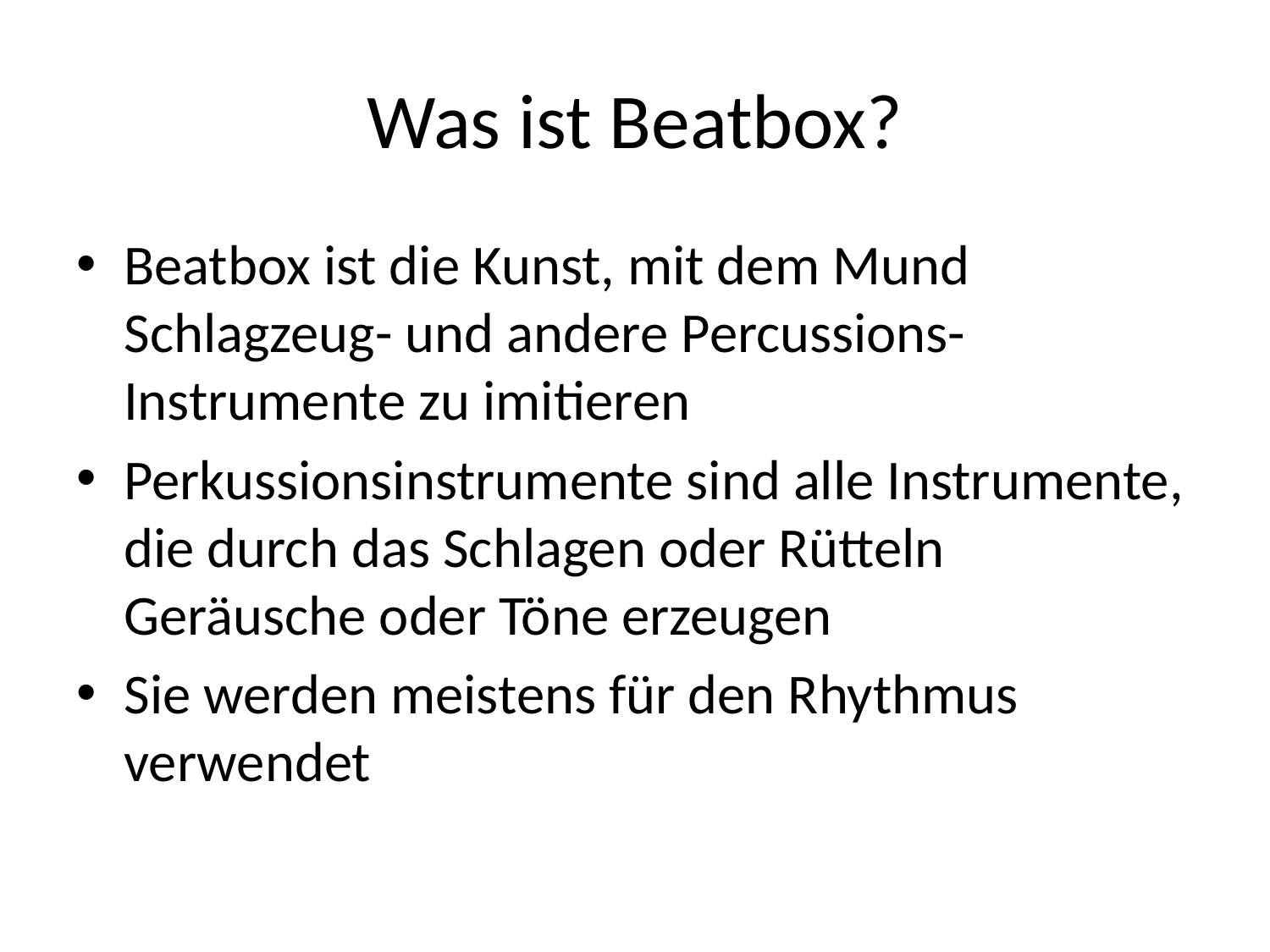

# Was ist Beatbox?
Beatbox ist die Kunst, mit dem Mund Schlagzeug- und andere Percussions-Instrumente zu imitieren
Perkussionsinstrumente sind alle Instrumente, die durch das Schlagen oder Rütteln Geräusche oder Töne erzeugen
Sie werden meistens für den Rhythmus verwendet